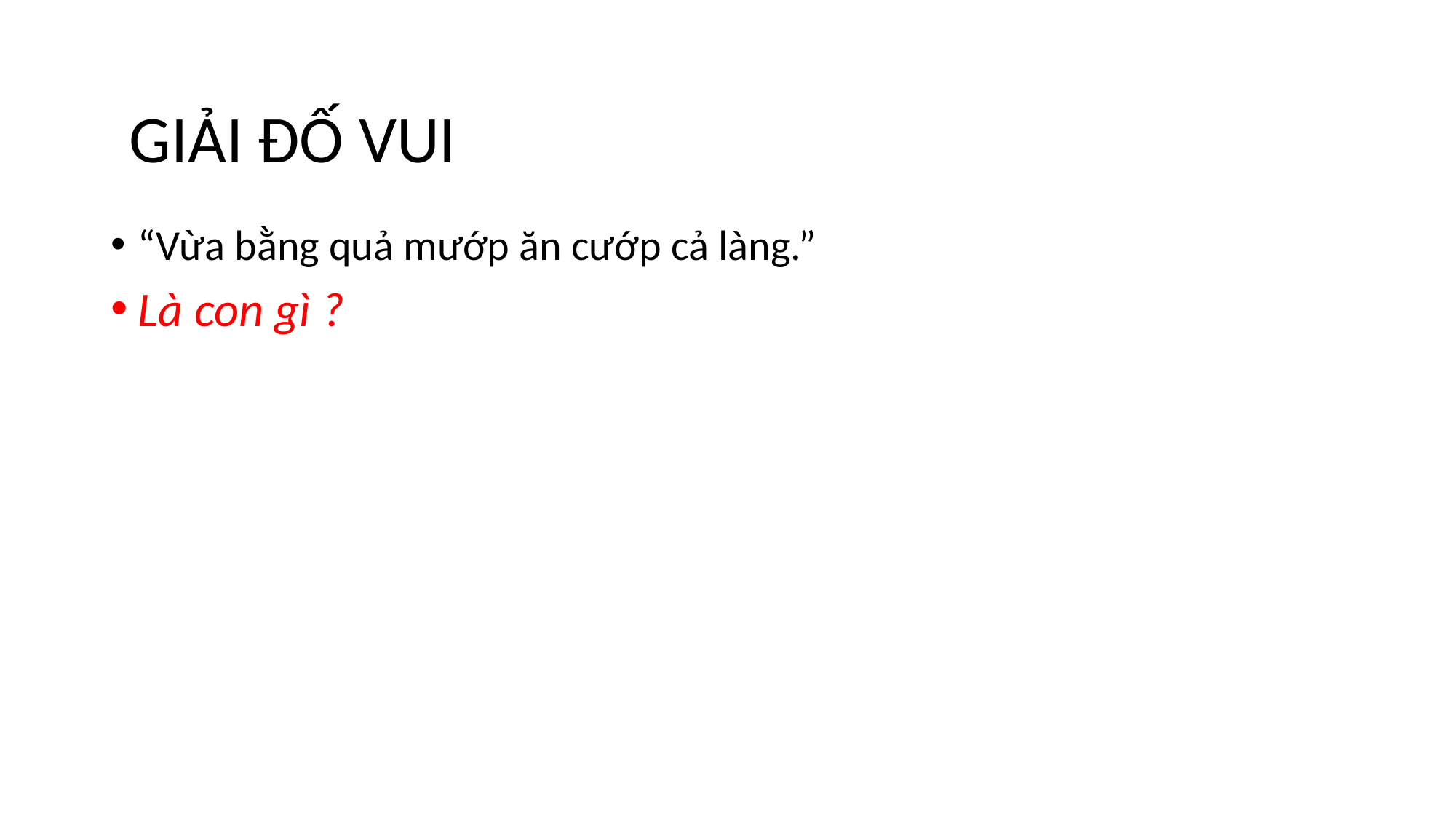

GIẢI ĐỐ VUI
“Vừa bằng quả mướp ăn cướp cả làng.”
Là con gì ?